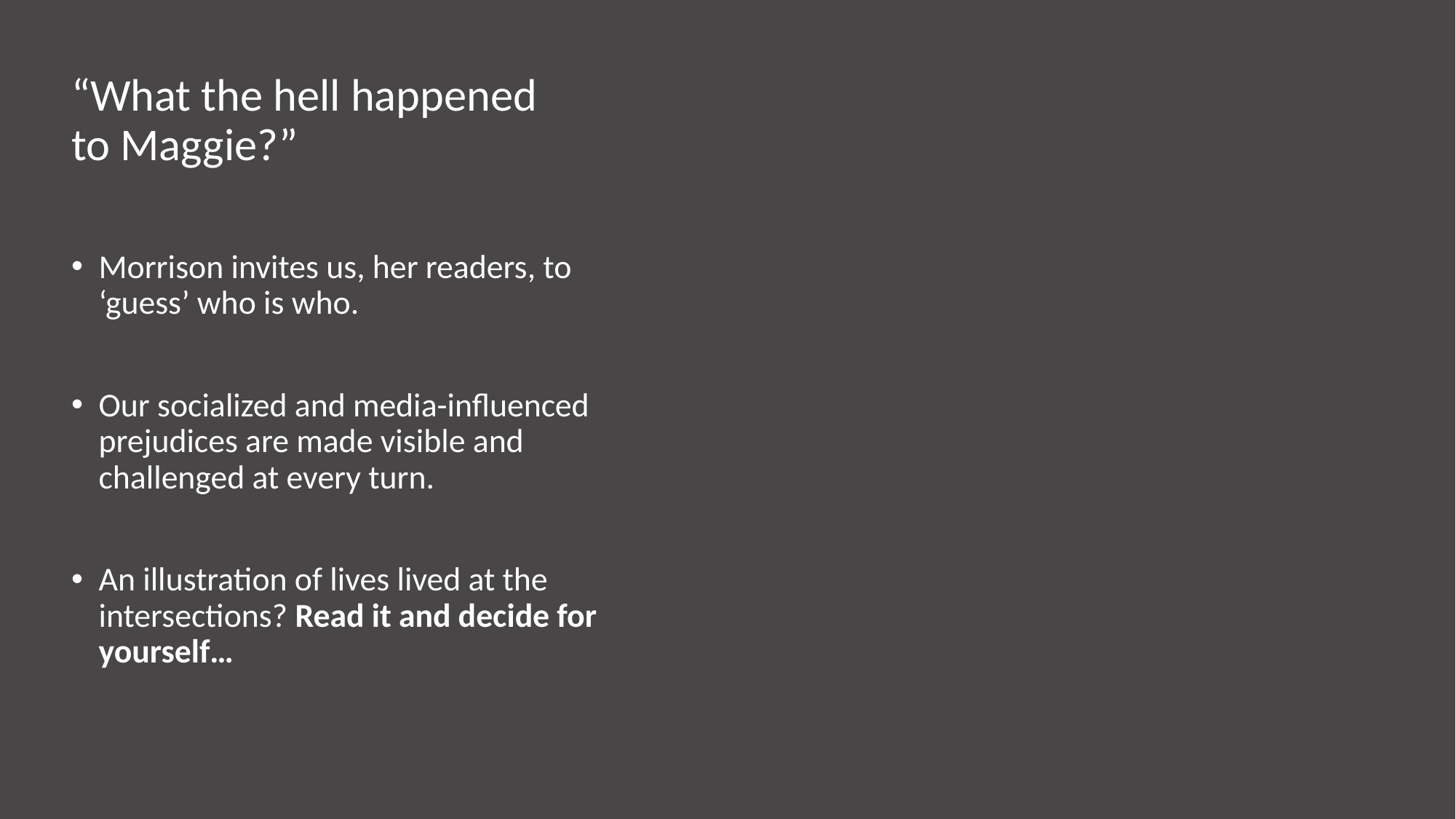

# “What the hell happened to Maggie?”
Morrison invites us, her readers, to ‘guess’ who is who.

Our socialized and media-influenced prejudices are made visible and challenged at every turn.

An illustration of lives lived at the intersections? Read it and decide for yourself…